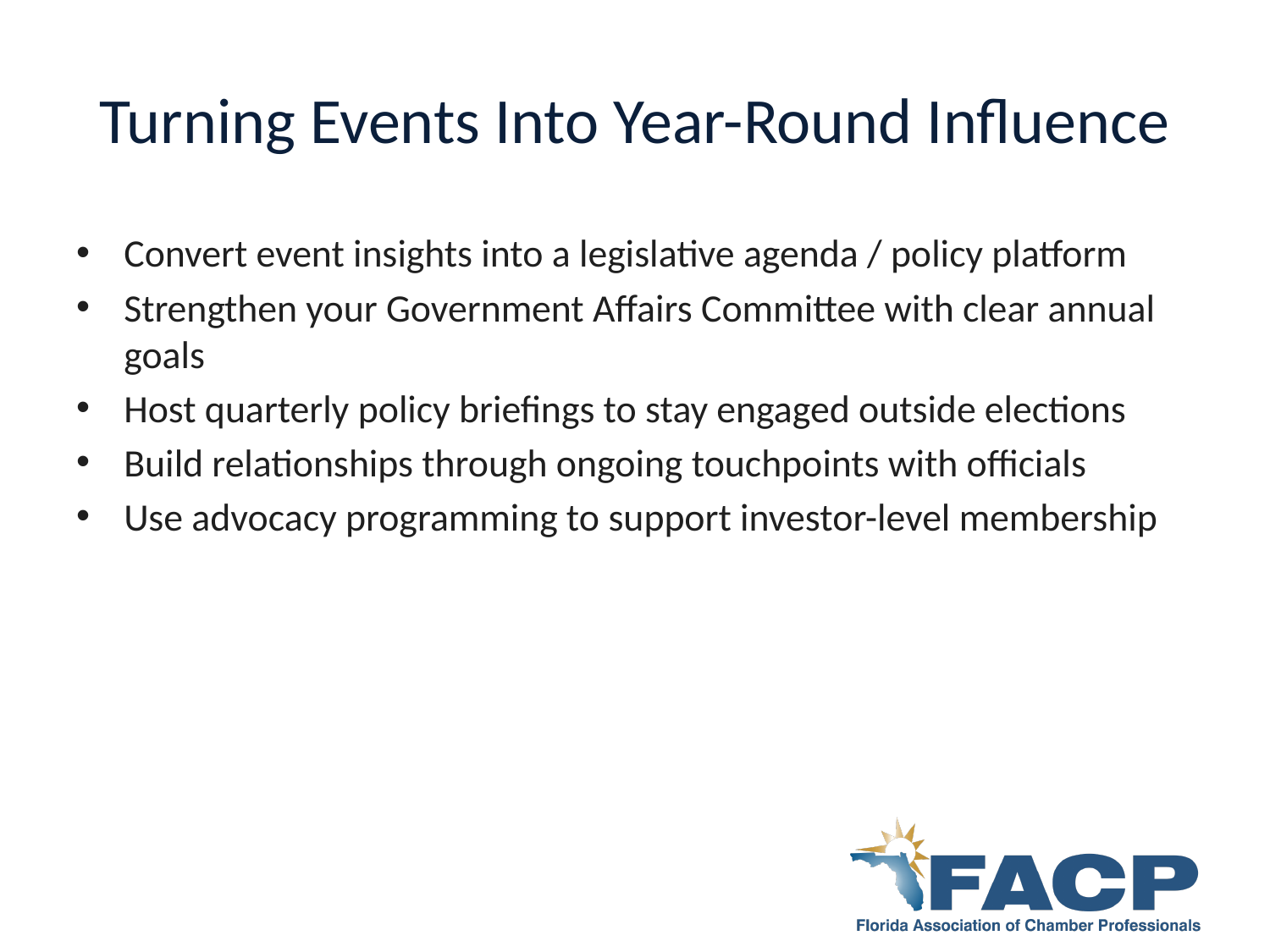

# Turning Events Into Year-Round Influence
Convert event insights into a legislative agenda / policy platform
Strengthen your Government Affairs Committee with clear annual goals
Host quarterly policy briefings to stay engaged outside elections
Build relationships through ongoing touchpoints with officials
Use advocacy programming to support investor-level membership